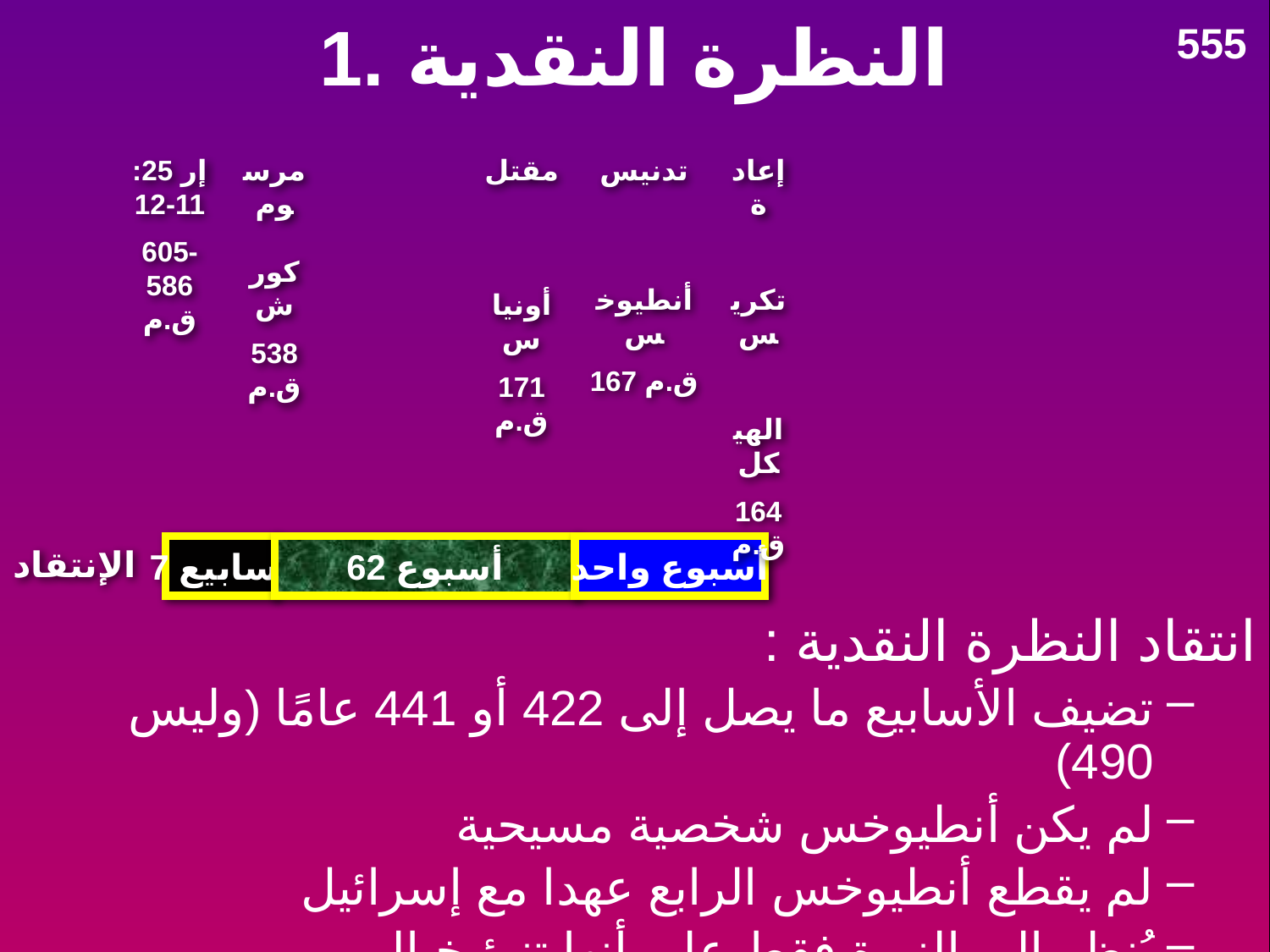

# 1. النظرة النقدية
555
إر 25: 11-12
605-586 ق.م
مرسوم
كورش
538 ق.م
مقتل
أونياس
171 ق.م
تدنيس

أنطيوخس
167 ق.م
إعادة

تكريس

الهيكل
164 ق.م
الإنتقاد
7 أسابيع
62 أسبوع
أسبوع واحد
انتقاد النظرة النقدية :
تضيف الأسابيع ما يصل إلى 422 أو 441 عامًا (وليس 490)
لم يكن أنطيوخس شخصية مسيحية
لم يقطع أنطيوخس الرابع عهدا مع إسرائيل
يُنظر إلى النبوة فقط على أنها تنبؤ خيالي